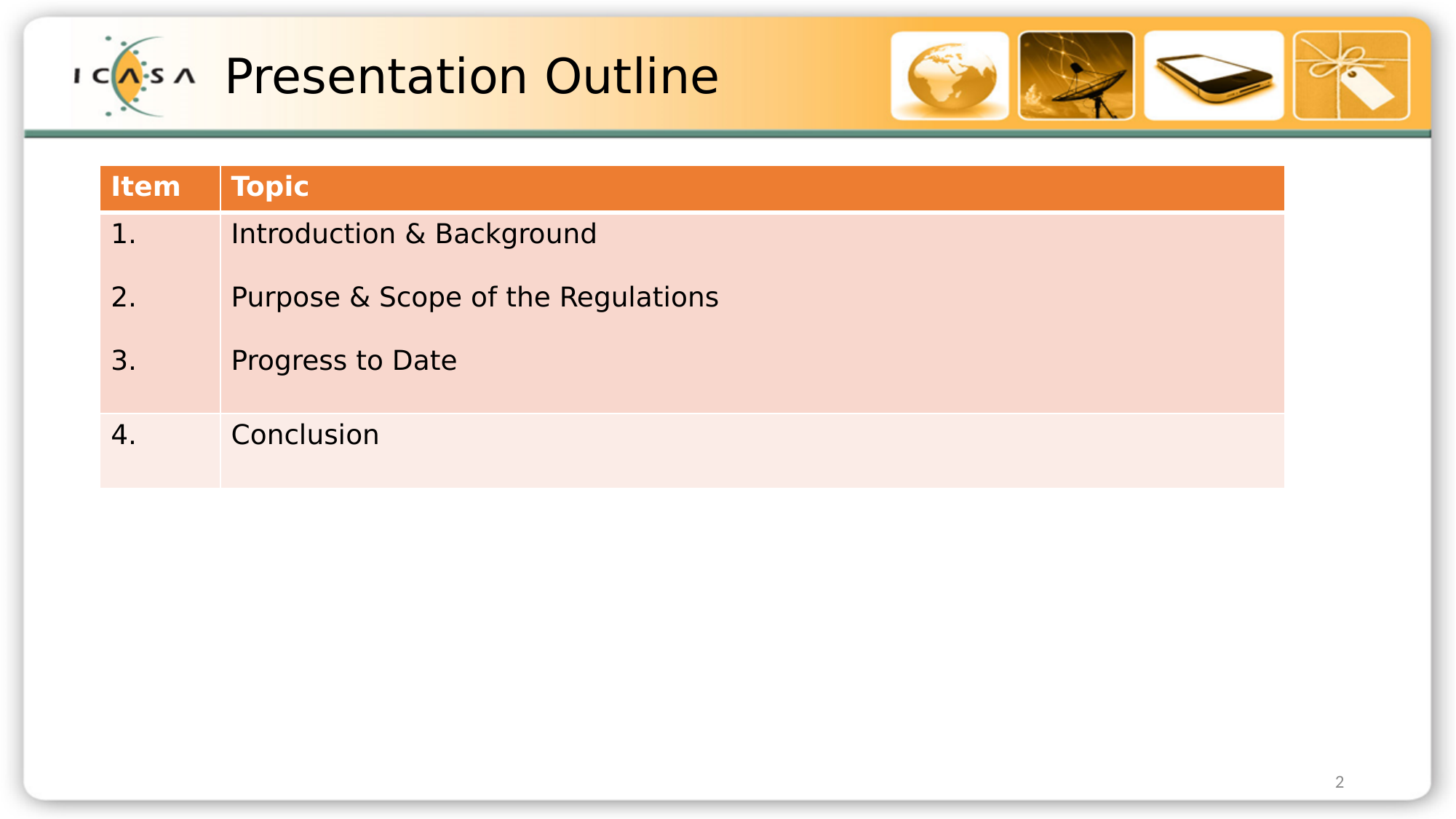

# Presentation Outline
| Item | Topic |
| --- | --- |
| 1. 2. 3. | Introduction & Background Purpose & Scope of the Regulations Progress to Date |
| 4. | Conclusion |
2